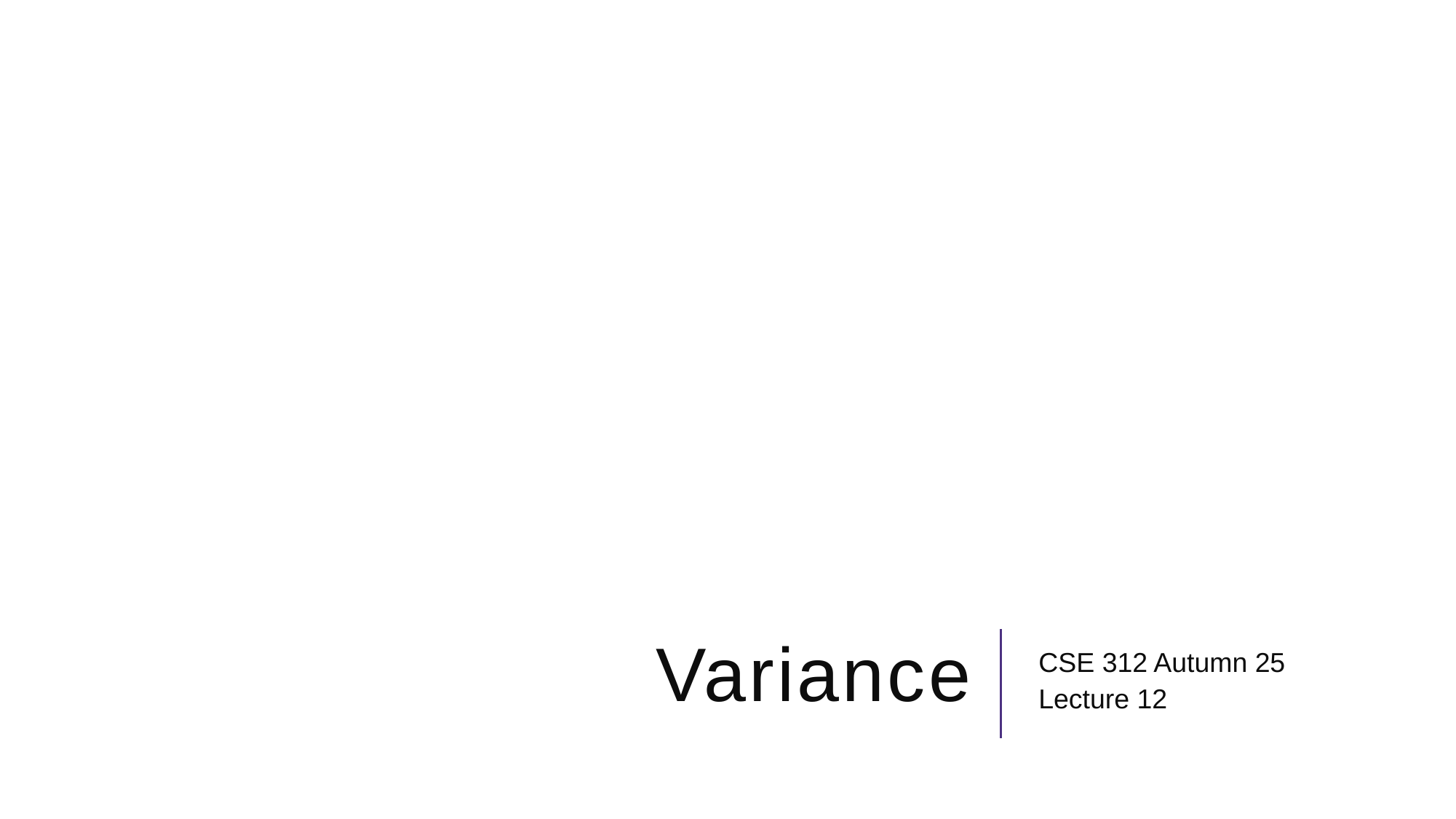

# Variance
CSE 312 Autumn 25
Lecture 12